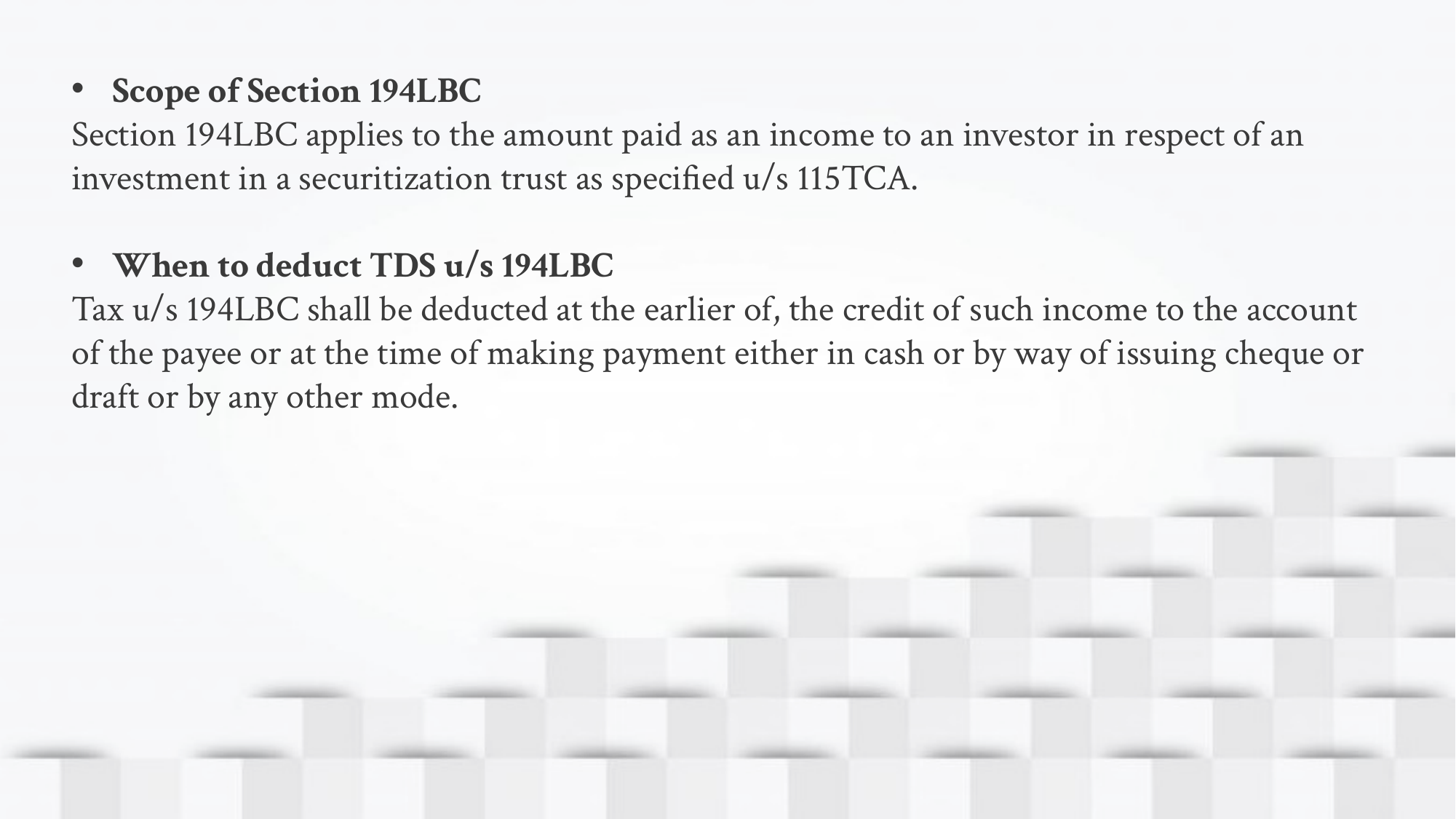

Scope of Section 194LBC
Section 194LBC applies to the amount paid as an income to an investor in respect of an investment in a securitization trust as specified u/s 115TCA.

When to deduct TDS u/s 194LBC
Tax u/s 194LBC shall be deducted at the earlier of, the credit of such income to the account of the payee or at the time of making payment either in cash or by way of issuing cheque or draft or by any other mode.